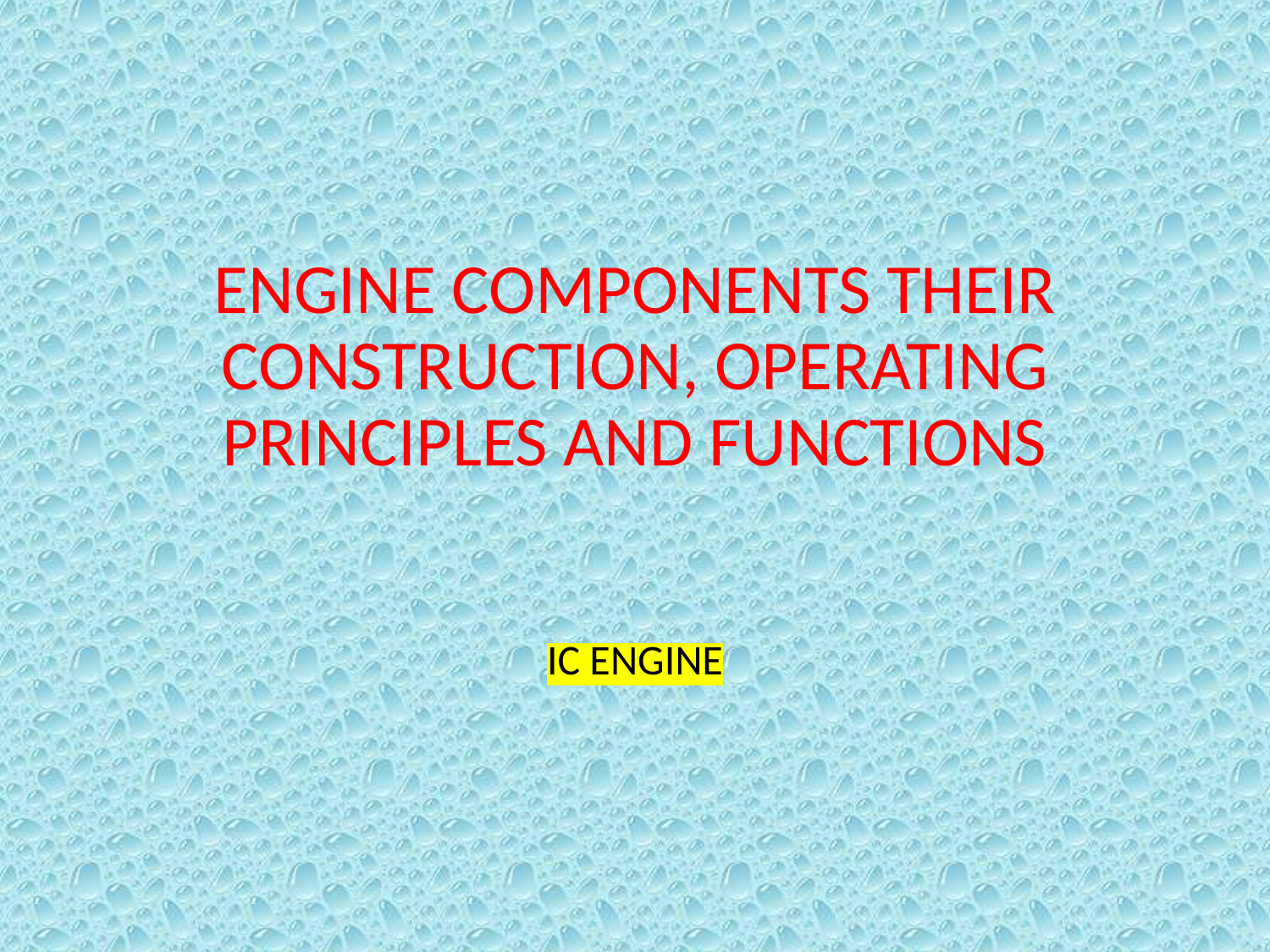

# ENGINE COMPONENTS THEIR CONSTRUCTION, OPERATING PRINCIPLES AND FUNCTIONS

IC ENGINE